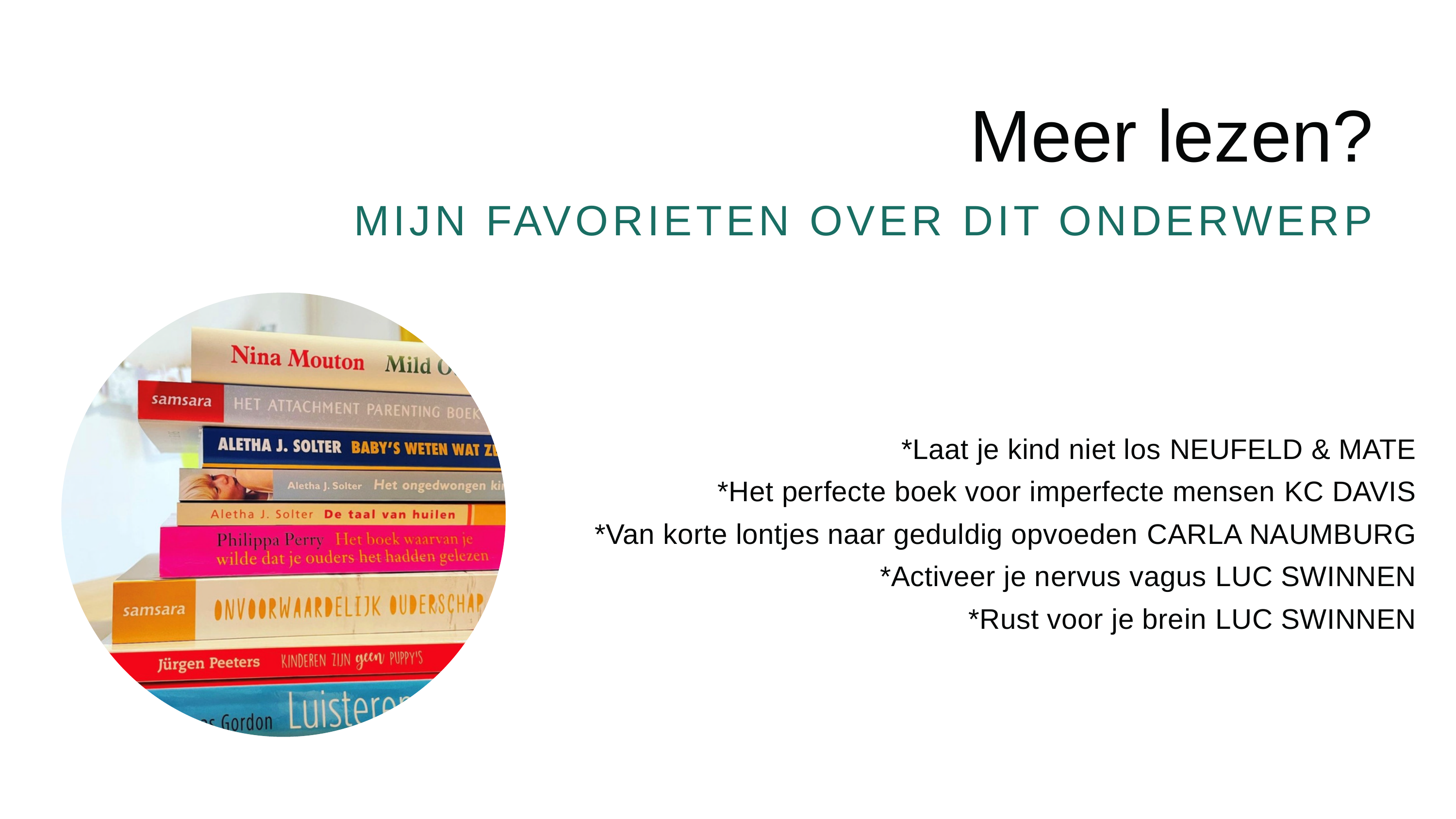

Meer lezen?
MIJN FAVORIETEN OVER DIT ONDERWERP

*Laat je kind niet los NEUFELD & MATE
*Het perfecte boek voor imperfecte mensen KC DAVIS
*Van korte lontjes naar geduldig opvoeden CARLA NAUMBURG
*Activeer je nervus vagus LUC SWINNEN
*Rust voor je brein LUC SWINNEN